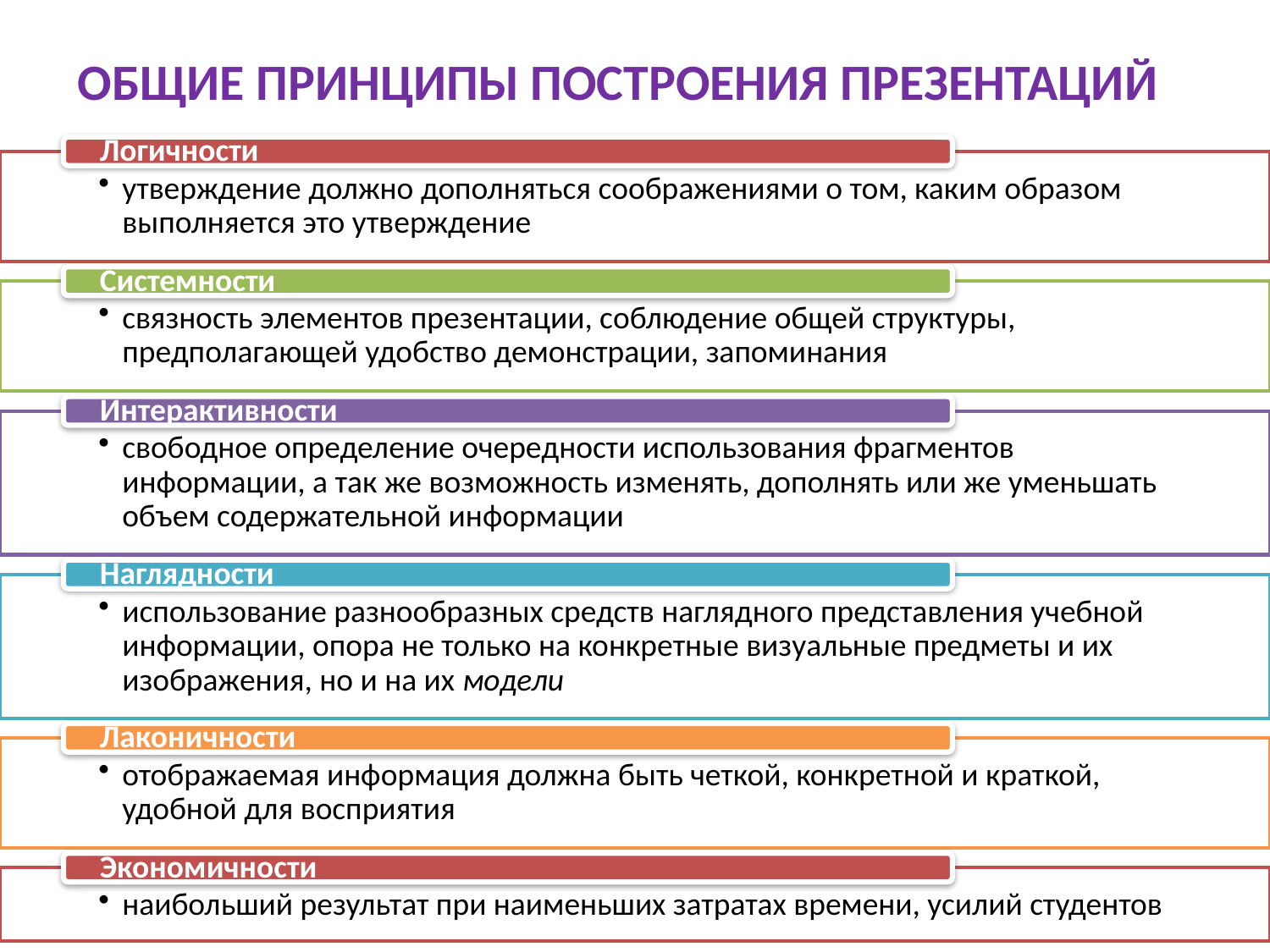

# Общие Принципы построения презентаций
утверждение должно дополняться соображениями о том, каким образом выполняется это утверждение
Логичности
связность элементов презентации, соблюдение общей структуры, предполагающей удобство демонстрации, запоминания
Системности
свободное определение очередности использования фрагментов информации, а так же возможность изменять, дополнять или же уменьшать объем содержательной информации
Интерактивности
использование разнообразных средств наглядного представления учебной информации, опора не только на конкретные визуальные предметы и их изображения, но и на их модели
Наглядности
отображаемая информация должна быть четкой, конкретной и краткой, удобной для восприятия
Лаконичности
наибольший результат при наименьших затратах времени, усилий студентов
Экономичности